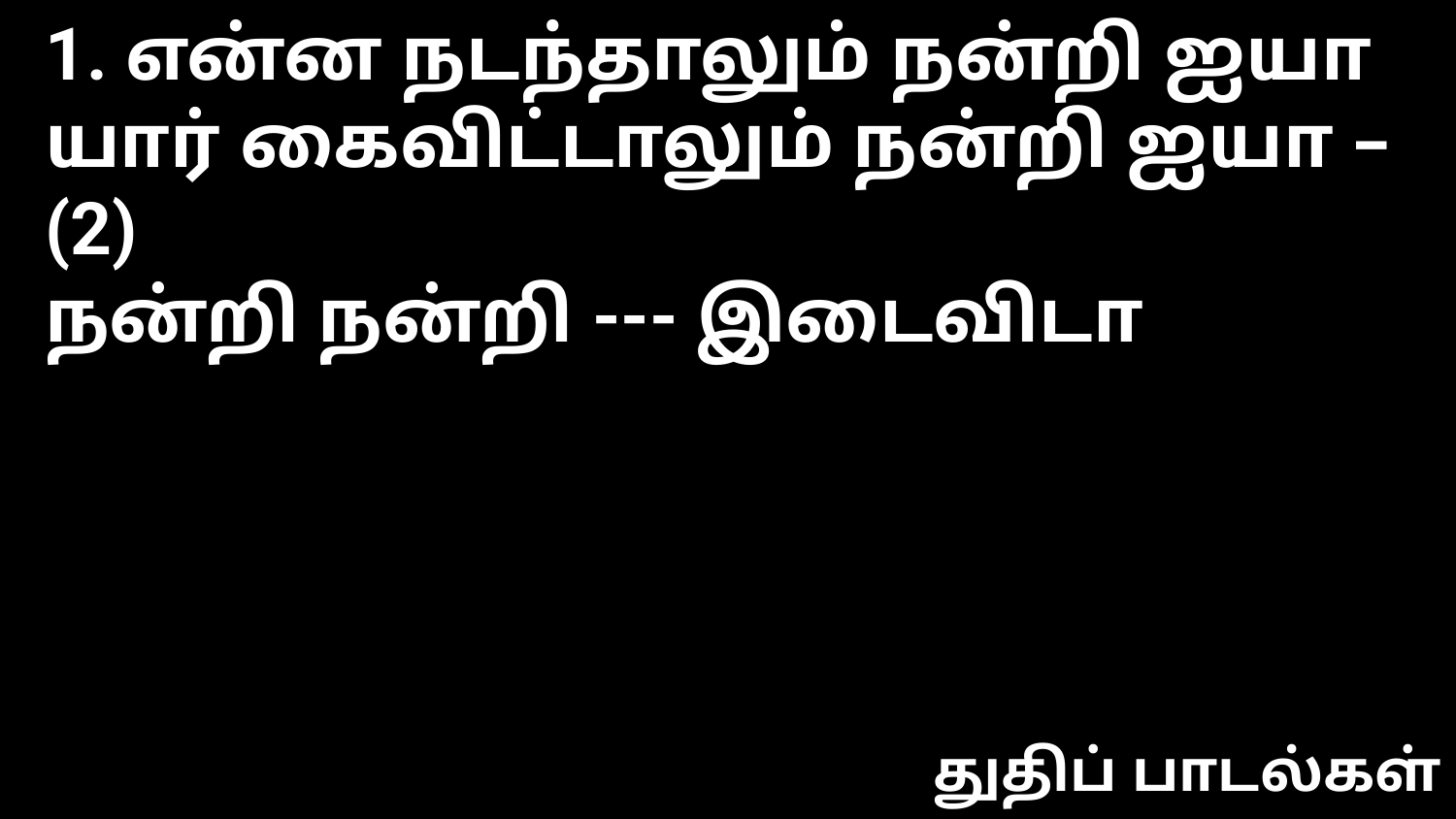

1. என்ன நடந்தாலும் நன்றி ஐயா
யார் கைவிட்டாலும் நன்றி ஐயா – (2)
நன்றி நன்றி --- இடைவிடா

துதிப் பாடல்கள்